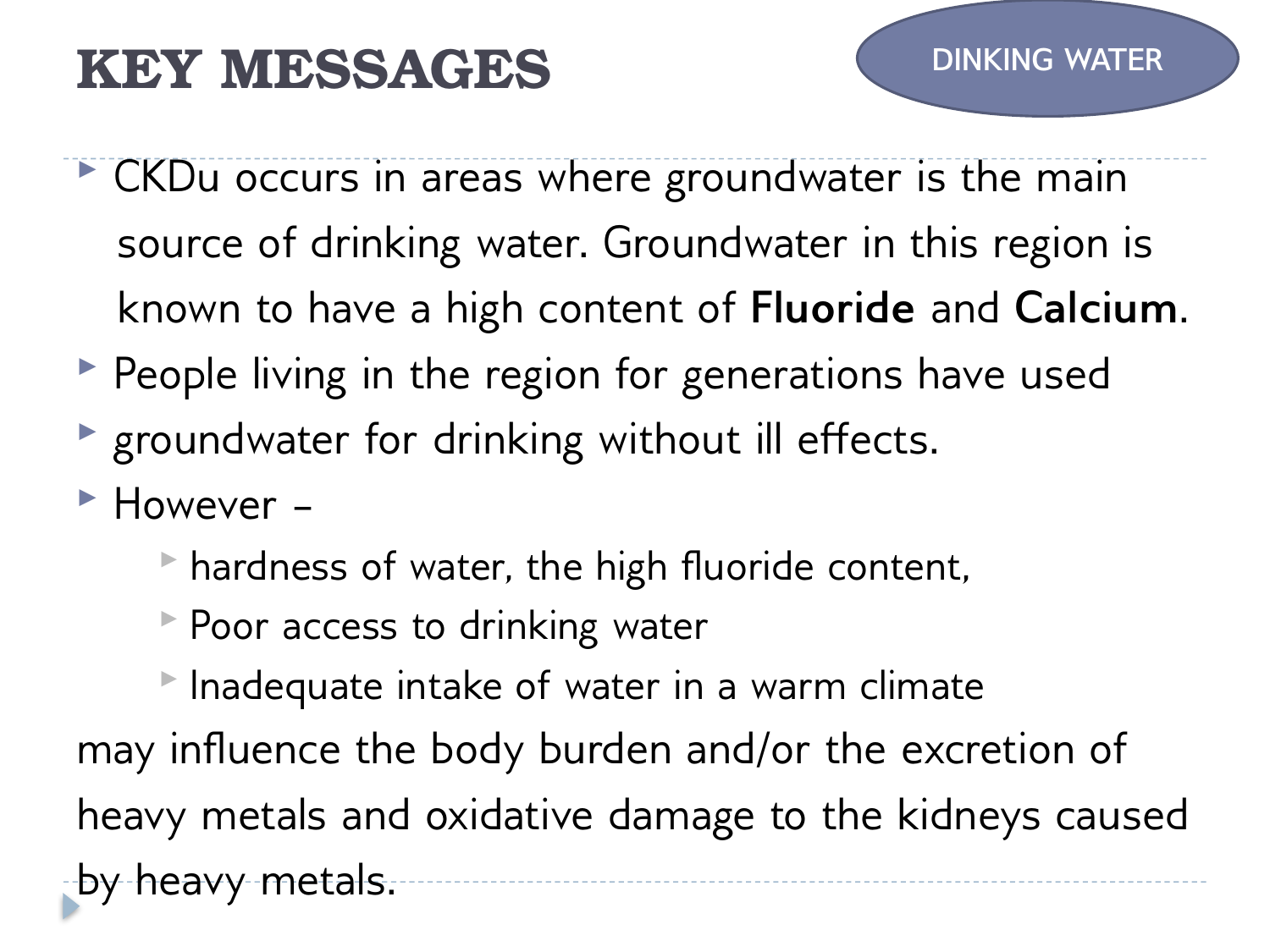

DINKING WATER
# KEY MESSAGES
CKDu occurs in areas where groundwater is the main
   source of drinking water. Groundwater in this region is
   known to have a high content of Fluoride and Calcium.
People living in the region for generations have used
groundwater for drinking without ill effects.
However –
hardness of water, the high fluoride content,
Poor access to drinking water
Inadequate intake of water in a warm climate
may influence the body burden and/or the excretion of
heavy metals and oxidative damage to the kidneys caused
by heavy metals.